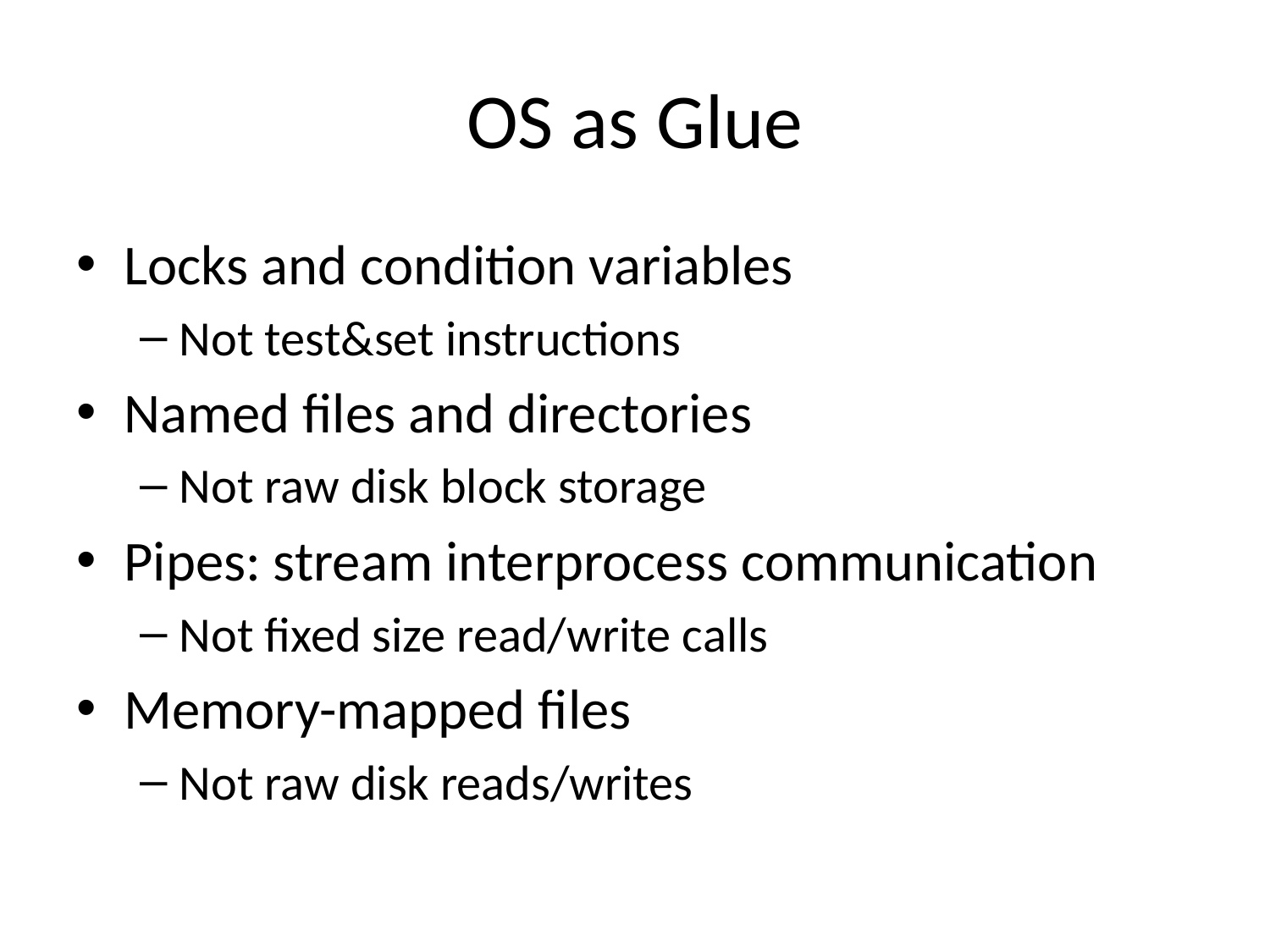

# OS as Glue
Locks and condition variables
Not test&set instructions
Named files and directories
Not raw disk block storage
Pipes: stream interprocess communication
Not fixed size read/write calls
Memory-mapped files
Not raw disk reads/writes